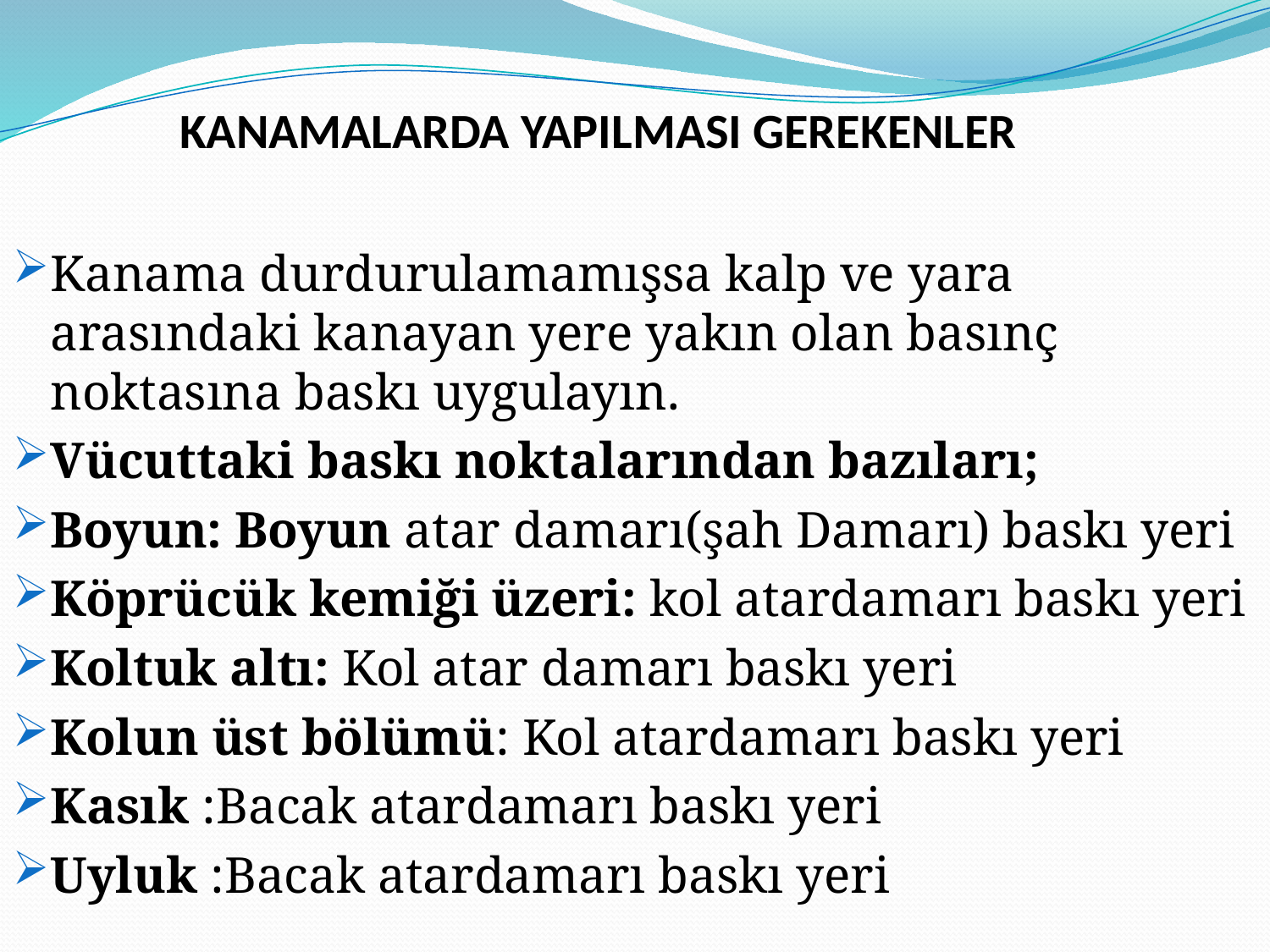

# KANAMALARDA YAPILMASI GEREKENLER
Kanama durdurulamamışsa kalp ve yara arasındaki kanayan yere yakın olan basınç noktasına baskı uygulayın.
Vücuttaki baskı noktalarından bazıları;
Boyun: Boyun atar damarı(şah Damarı) baskı yeri
Köprücük kemiği üzeri: kol atardamarı baskı yeri
Koltuk altı: Kol atar damarı baskı yeri
Kolun üst bölümü: Kol atardamarı baskı yeri
Kasık :Bacak atardamarı baskı yeri
Uyluk :Bacak atardamarı baskı yeri